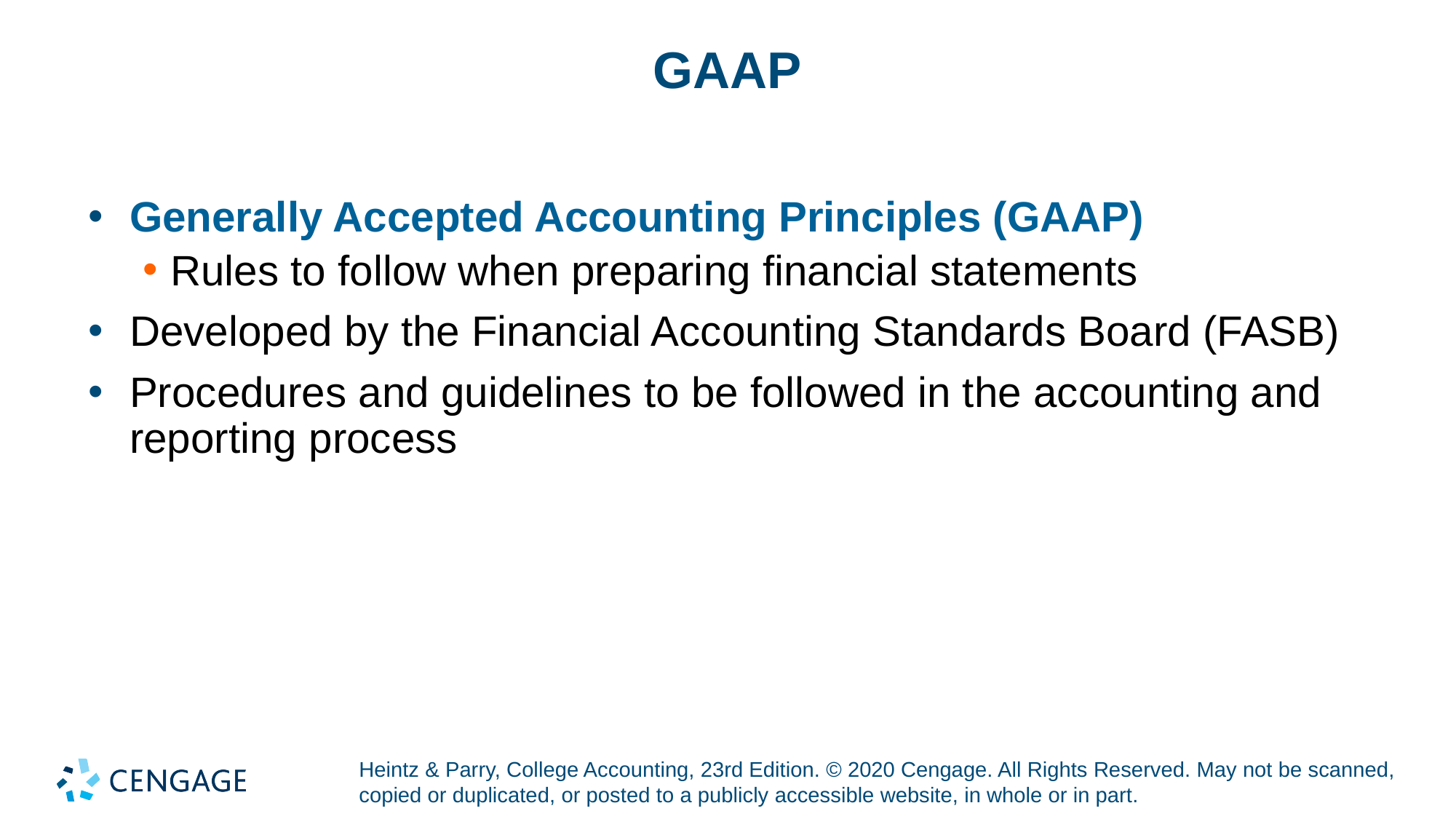

# GAAP
Generally Accepted Accounting Principles (GAAP)
Rules to follow when preparing financial statements
Developed by the Financial Accounting Standards Board (FASB)
Procedures and guidelines to be followed in the accounting and reporting process